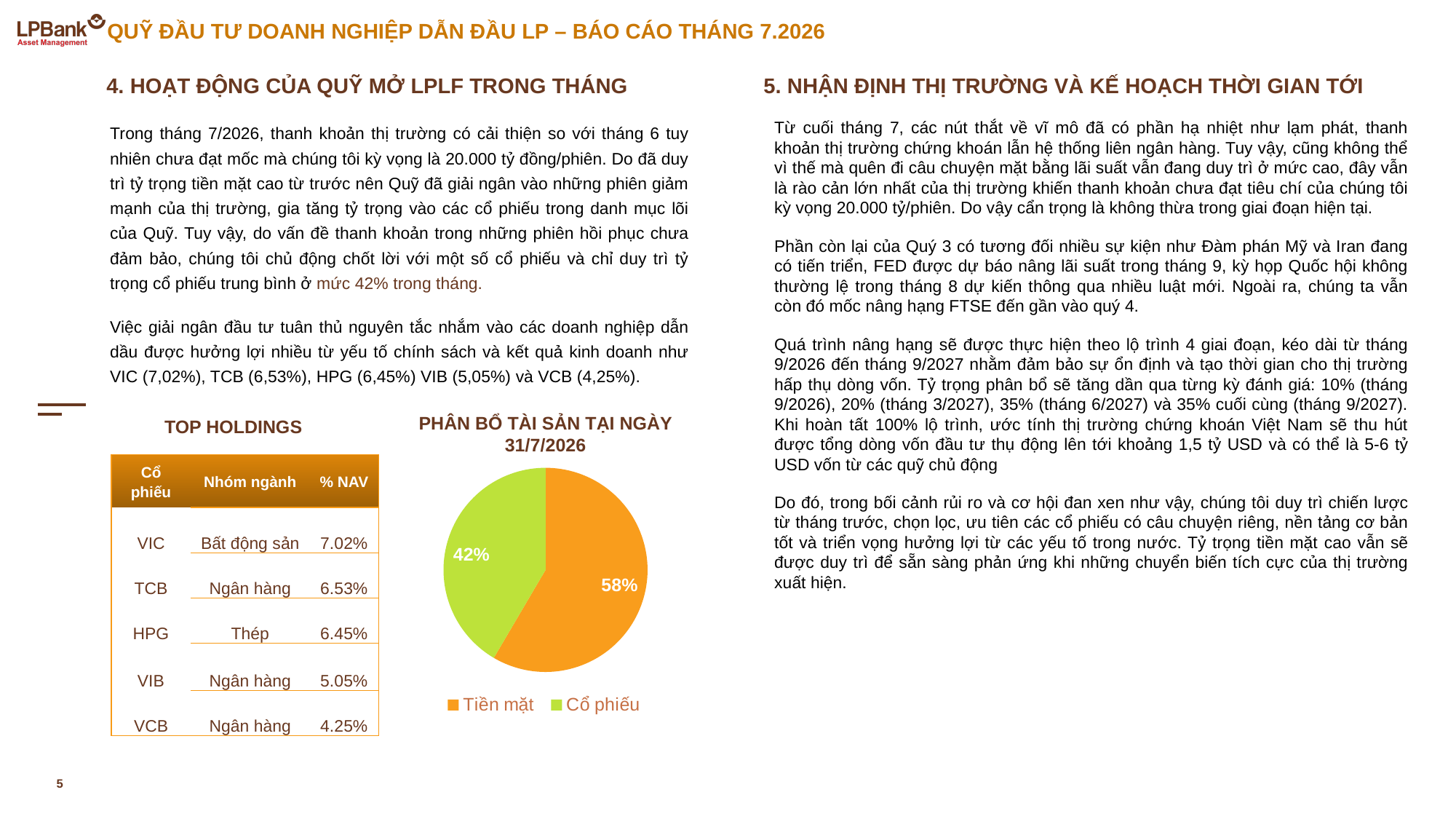

QUỸ ĐẦU TƯ DOANH NGHIỆP DẪN ĐẦU LP – BÁO CÁO THÁNG 7.2026
5. NHẬN ĐỊNH THỊ TRƯỜNG VÀ KẾ HOẠCH THỜI GIAN TỚI
 4. HOẠT ĐỘNG CỦA QUỸ MỞ LPLF TRONG THÁNG
1
Từ cuối tháng 7, các nút thắt về vĩ mô đã có phần hạ nhiệt như lạm phát, thanh khoản thị trường chứng khoán lẫn hệ thống liên ngân hàng. Tuy vậy, cũng không thể vì thế mà quên đi câu chuyện mặt bằng lãi suất vẫn đang duy trì ở mức cao, đây vẫn là rào cản lớn nhất của thị trường khiến thanh khoản chưa đạt tiêu chí của chúng tôi kỳ vọng 20.000 tỷ/phiên. Do vậy cẩn trọng là không thừa trong giai đoạn hiện tại.
Phần còn lại của Quý 3 có tương đối nhiều sự kiện như Đàm phán Mỹ và Iran đang có tiến triển, FED được dự báo nâng lãi suất trong tháng 9, kỳ họp Quốc hội không thường lệ trong tháng 8 dự kiến thông qua nhiều luật mới. Ngoài ra, chúng ta vẫn còn đó mốc nâng hạng FTSE đến gần vào quý 4.
Quá trình nâng hạng sẽ được thực hiện theo lộ trình 4 giai đoạn, kéo dài từ tháng 9/2026 đến tháng 9/2027 nhằm đảm bảo sự ổn định và tạo thời gian cho thị trường hấp thụ dòng vốn. Tỷ trọng phân bổ sẽ tăng dần qua từng kỳ đánh giá: 10% (tháng 9/2026), 20% (tháng 3/2027), 35% (tháng 6/2027) và 35% cuối cùng (tháng 9/2027). Khi hoàn tất 100% lộ trình, ước tính thị trường chứng khoán Việt Nam sẽ thu hút được tổng dòng vốn đầu tư thụ động lên tới khoảng 1,5 tỷ USD và có thể là 5-6 tỷ USD vốn từ các quỹ chủ động
Do đó, trong bối cảnh rủi ro và cơ hội đan xen như vậy, chúng tôi duy trì chiến lược từ tháng trước, chọn lọc, ưu tiên các cổ phiếu có câu chuyện riêng, nền tảng cơ bản tốt và triển vọng hưởng lợi từ các yếu tố trong nước. Tỷ trọng tiền mặt cao vẫn sẽ được duy trì để sẵn sàng phản ứng khi những chuyển biến tích cực của thị trường xuất hiện.
Trong tháng 7/2026, thanh khoản thị trường có cải thiện so với tháng 6 tuy nhiên chưa đạt mốc mà chúng tôi kỳ vọng là 20.000 tỷ đồng/phiên. Do đã duy trì tỷ trọng tiền mặt cao từ trước nên Quỹ đã giải ngân vào những phiên giảm mạnh của thị trường, gia tăng tỷ trọng vào các cổ phiếu trong danh mục lõi của Quỹ. Tuy vậy, do vấn đề thanh khoản trong những phiên hồi phục chưa đảm bảo, chúng tôi chủ động chốt lời với một số cổ phiếu và chỉ duy trì tỷ trọng cổ phiếu trung bình ở mức 42% trong tháng.
Việc giải ngân đầu tư tuân thủ nguyên tắc nhắm vào các doanh nghiệp dẫn dầu được hưởng lợi nhiều từ yếu tố chính sách và kết quả kinh doanh như VIC (7,02%), TCB (6,53%), HPG (6,45%) VIB (5,05%) và VCB (4,25%).
TOP HOLDINGS
PHÂN BỔ TÀI SẢN TẠI NGÀY 31/7/2026
| Cổ phiếu | Nhóm ngành | % NAV |
| --- | --- | --- |
| VIC | Bất động sản | 7.02% |
| TCB | Ngân hàng | 6.53% |
| HPG | Thép | 6.45% |
| VIB | Ngân hàng | 5.05% |
| VCB | Ngân hàng | 4.25% |

### Chart

| Category |  |
|---|---|
| Tiền mặt | 0.5845680060915397 |
| Cổ phiếu | 0.41543199390846036 |